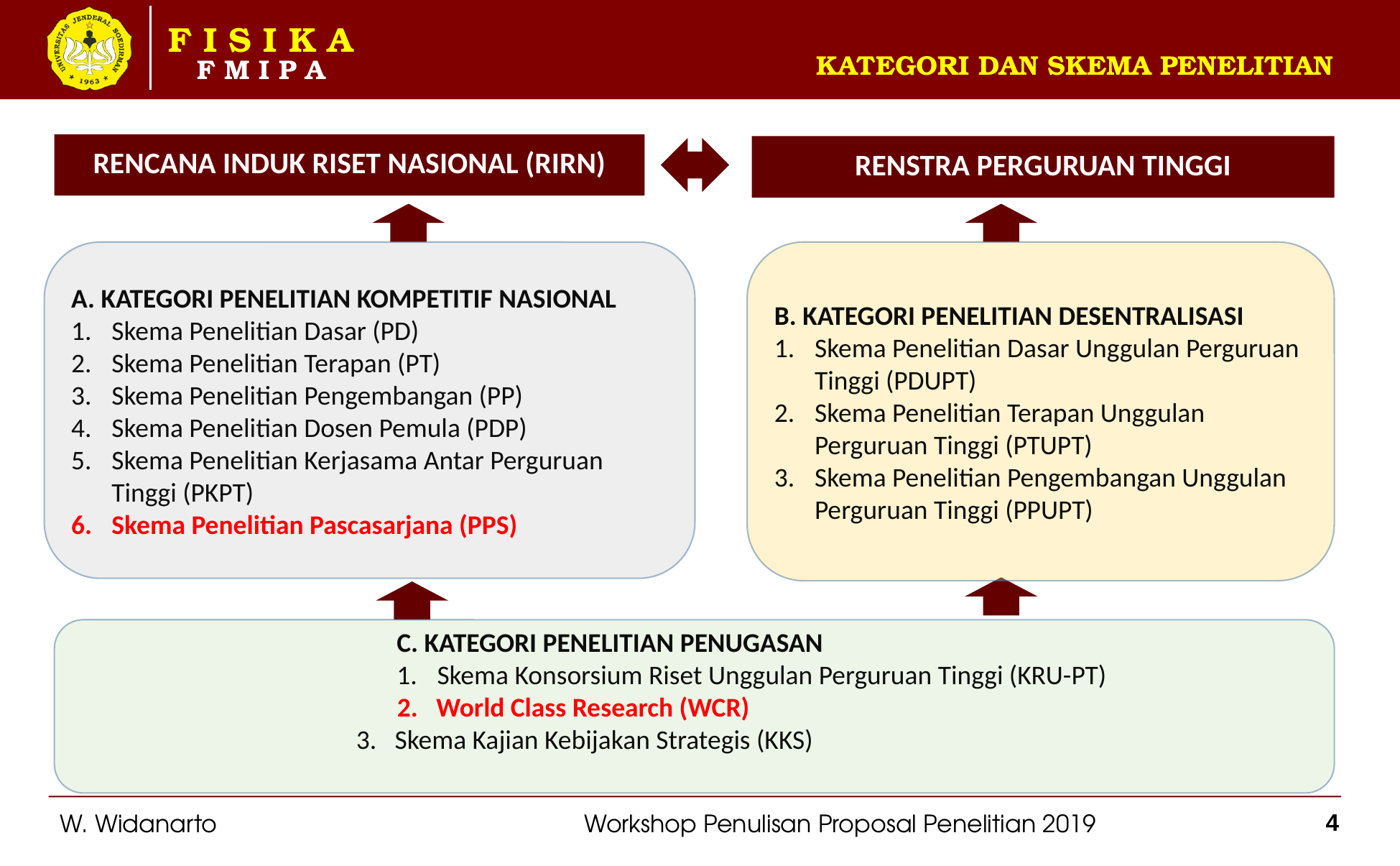

# KATEGORI DAN SKEMA PENELITIAN

RENCANA INDUK RISET NASIONAL (RIRN)
RENSTRA PERGURUAN TINGGI

A. KATEGORI PENELITIAN KOMPETITIF NASIONAL
Skema Penelitian Dasar (PD)
Skema Penelitian Terapan (PT)
Skema Penelitian Pengembangan (PP)
Skema Penelitian Dosen Pemula (PDP)
Skema Penelitian Kerjasama Antar Perguruan Tinggi (PKPT)
Skema Penelitian Pascasarjana (PPS)
B. KATEGORI PENELITIAN DESENTRALISASI
Skema Penelitian Dasar Unggulan Perguruan Tinggi (PDUPT)
Skema Penelitian Terapan Unggulan Perguruan Tinggi (PTUPT)
Skema Penelitian Pengembangan Unggulan Perguruan Tinggi (PPUPT)

			C. KATEGORI PENELITIAN PENUGASAN
Skema Konsorsium Riset Unggulan Perguruan Tinggi (KRU-PT)
 2.   World Class Research (WCR)
 3.   Skema Kajian Kebijakan Strategis (KKS)

4